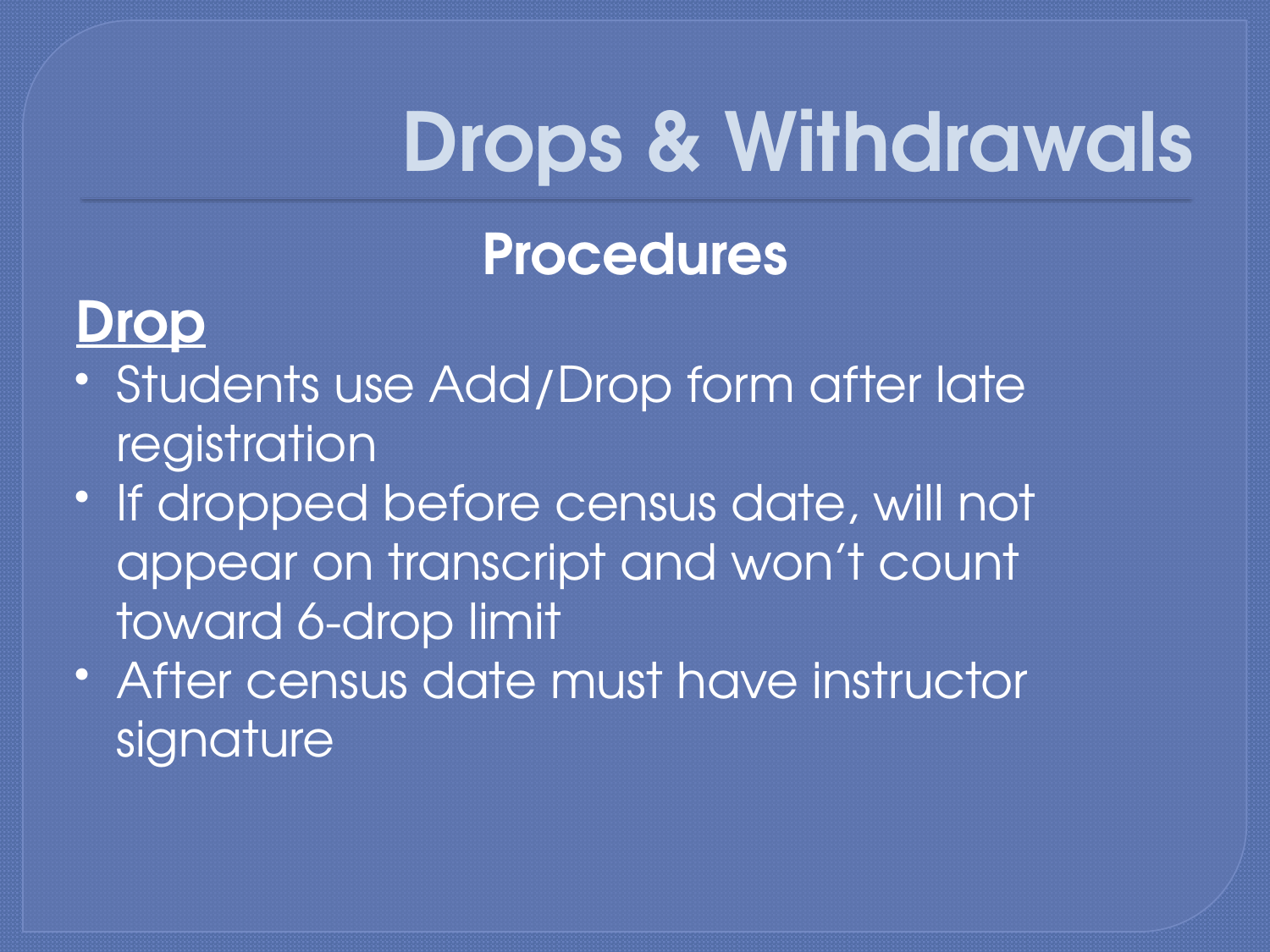

# Drops & Withdrawals
Procedures
Drop
Students use Add/Drop form after late registration
If dropped before census date, will not appear on transcript and won’t count toward 6-drop limit
After census date must have instructor signature